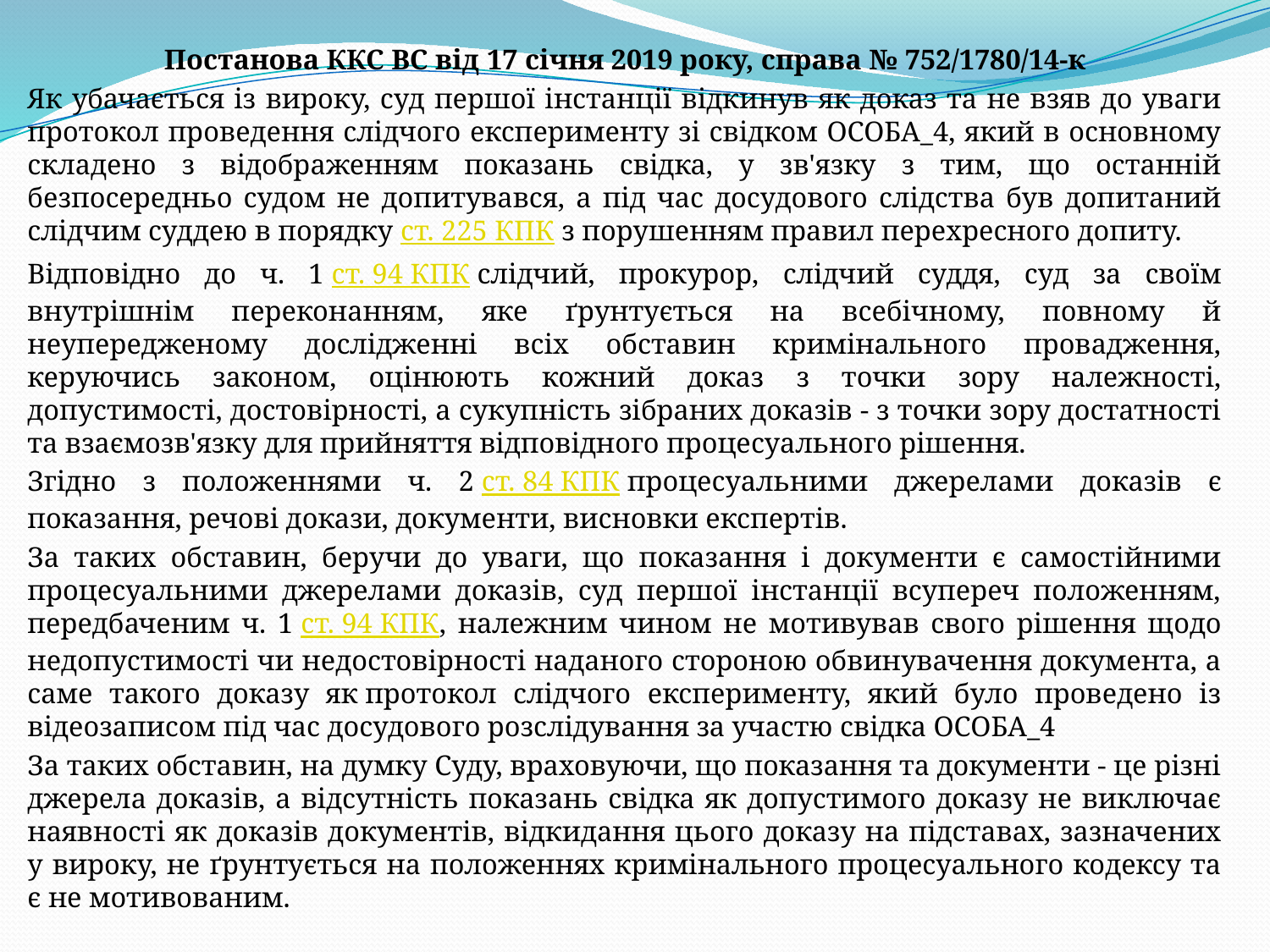

Постанова ККС ВС від 17 січня 2019 року, справа № 752/1780/14-к
Як убачається із вироку, суд першої інстанції відкинув як доказ та не взяв до уваги протокол проведення слідчого експерименту зі свідком ОСОБА_4, який в основному складено з відображенням показань свідка, у зв'язку з тим, що останній безпосередньо судом не допитувався, а під час досудового слідства був допитаний слідчим суддею в порядку ст. 225 КПК з порушенням правил перехресного допиту.
Відповідно до ч. 1 ст. 94 КПК слідчий, прокурор, слідчий суддя, суд за своїм внутрішнім переконанням, яке ґрунтується на всебічному, повному й неупередженому дослідженні всіх обставин кримінального провадження, керуючись законом, оцінюють кожний доказ з точки зору належності, допустимості, достовірності, а сукупність зібраних доказів - з точки зору достатності та взаємозв'язку для прийняття відповідного процесуального рішення.
Згідно з положеннями ч. 2 ст. 84 КПК процесуальними джерелами доказів є показання, речові докази, документи, висновки експертів.
За таких обставин, беручи до уваги, що показання і документи є самостійними процесуальними джерелами доказів, суд першої інстанції всупереч положенням, передбаченим ч. 1 ст. 94 КПК, належним чином не мотивував свого рішення щодо недопустимості чи недостовірності наданого стороною обвинувачення документа, а саме такого доказу як протокол слідчого експерименту, який було проведено із відеозаписом під час досудового розслідування за участю свідка ОСОБА_4
За таких обставин, на думку Суду, враховуючи, що показання та документи - це різні джерела доказів, а відсутність показань свідка як допустимого доказу не виключає наявності як доказів документів, відкидання цього доказу на підставах, зазначених у вироку, не ґрунтується на положеннях кримінального процесуального кодексу та є не мотивованим.